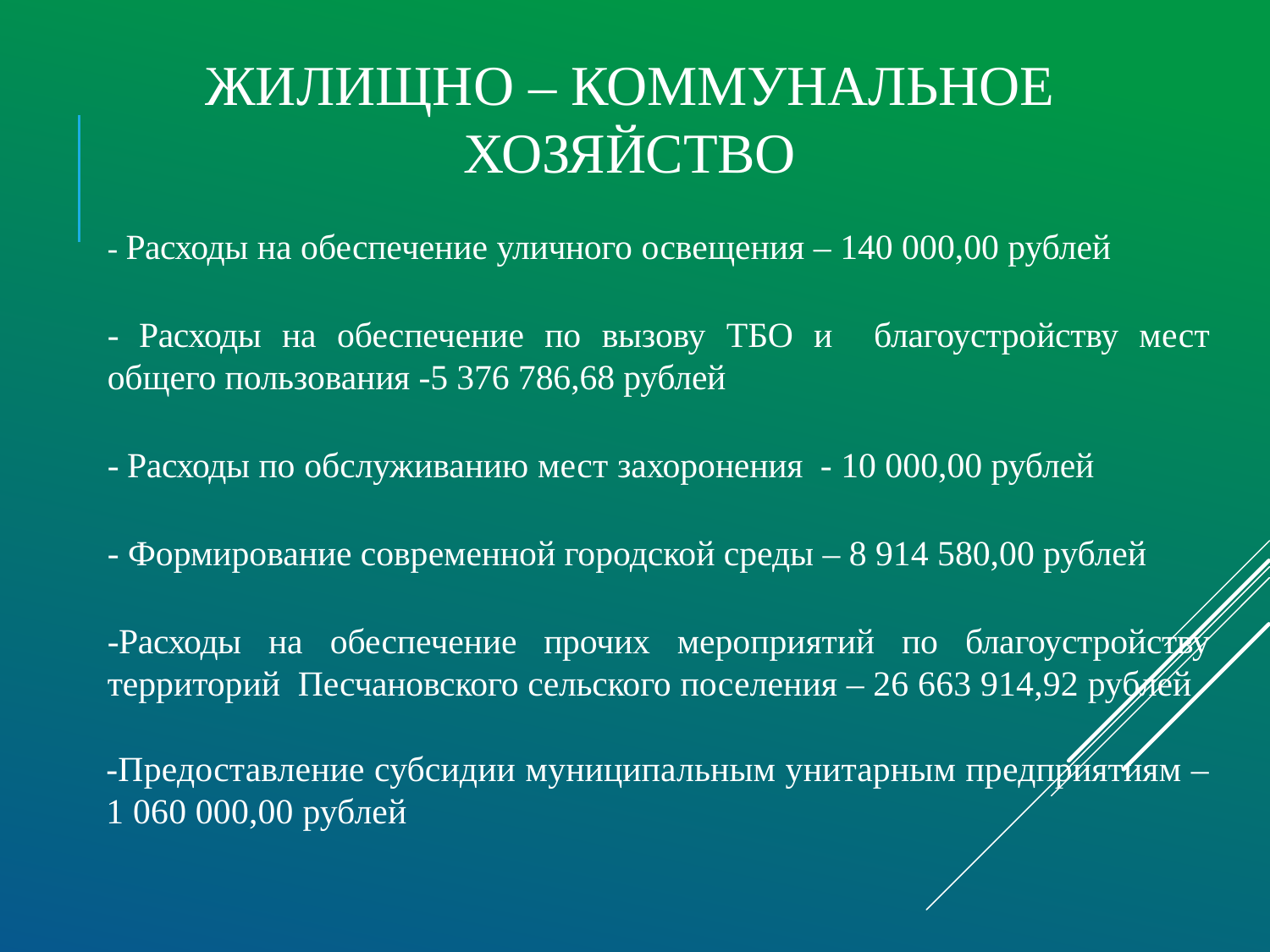

# Жилищно – коммунальное хозяйство

- Расходы на обеспечение уличного освещения – 140 000,00 рублей

- Расходы на обеспечение по вызову ТБО и  благоустройству мест общего пользования -5 376 786,68 рублей

- Расходы по обслуживанию мест захоронения  - 10 000,00 рублей

- Формирование современной городской среды – 8 914 580,00 рублей

-Расходы на обеспечение прочих мероприятий по благоустройству территорий  Песчановского сельского поселения – 26 663 914,92 рублей

-Предоставление субсидии муниципальным унитарным предприятиям – 1 060 000,00 рублей